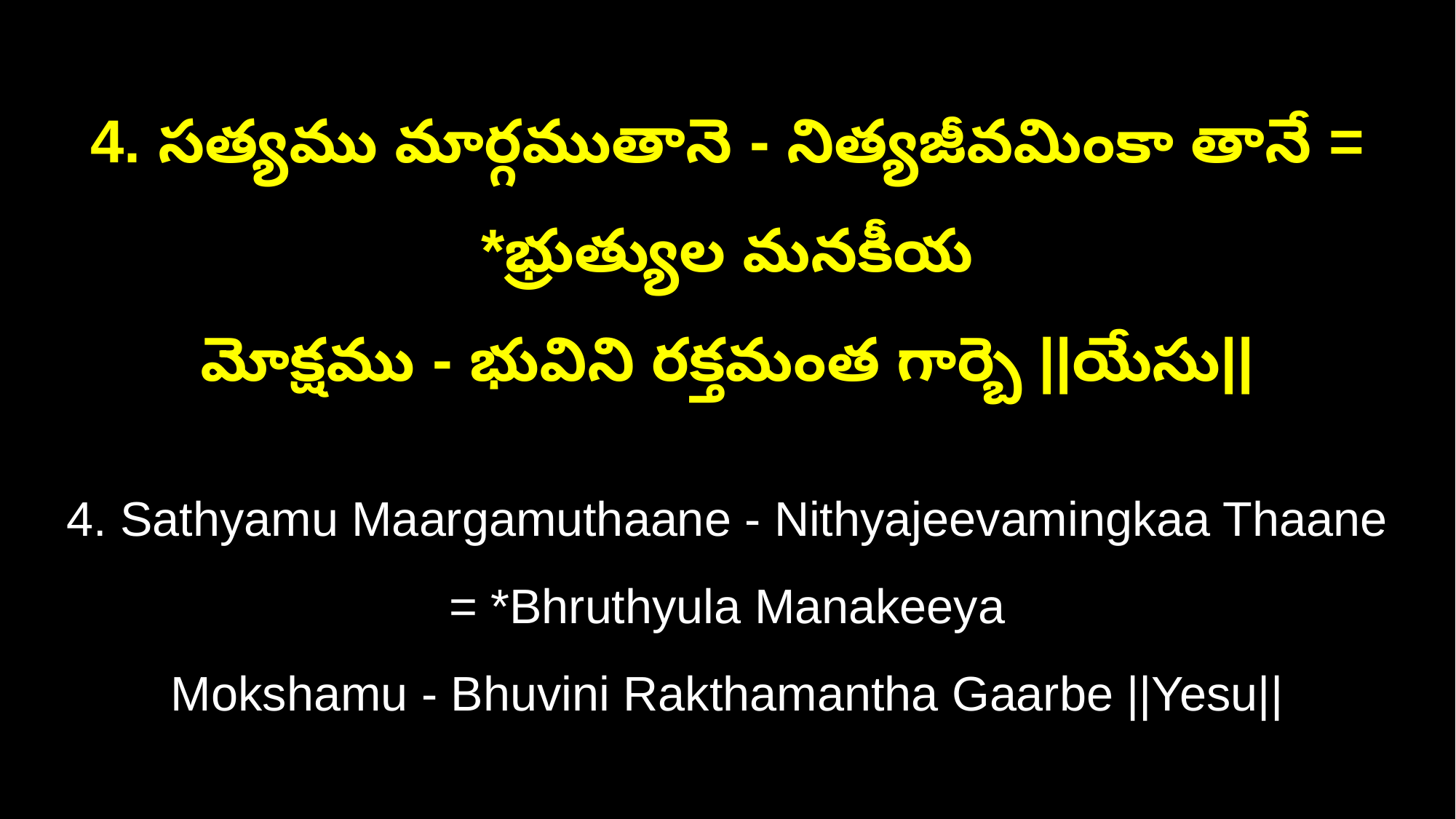

4. సత్యము మార్గముతానె - నిత్యజీవమింకా తానే = *భ్రుత్యుల మనకీయ
మోక్షము - భువిని రక్తమంత గార్బె ||యేసు||
4. Sathyamu Maargamuthaane - Nithyajeevamingkaa Thaane = *Bhruthyula Manakeeya
Mokshamu - Bhuvini Rakthamantha Gaarbe ||Yesu||